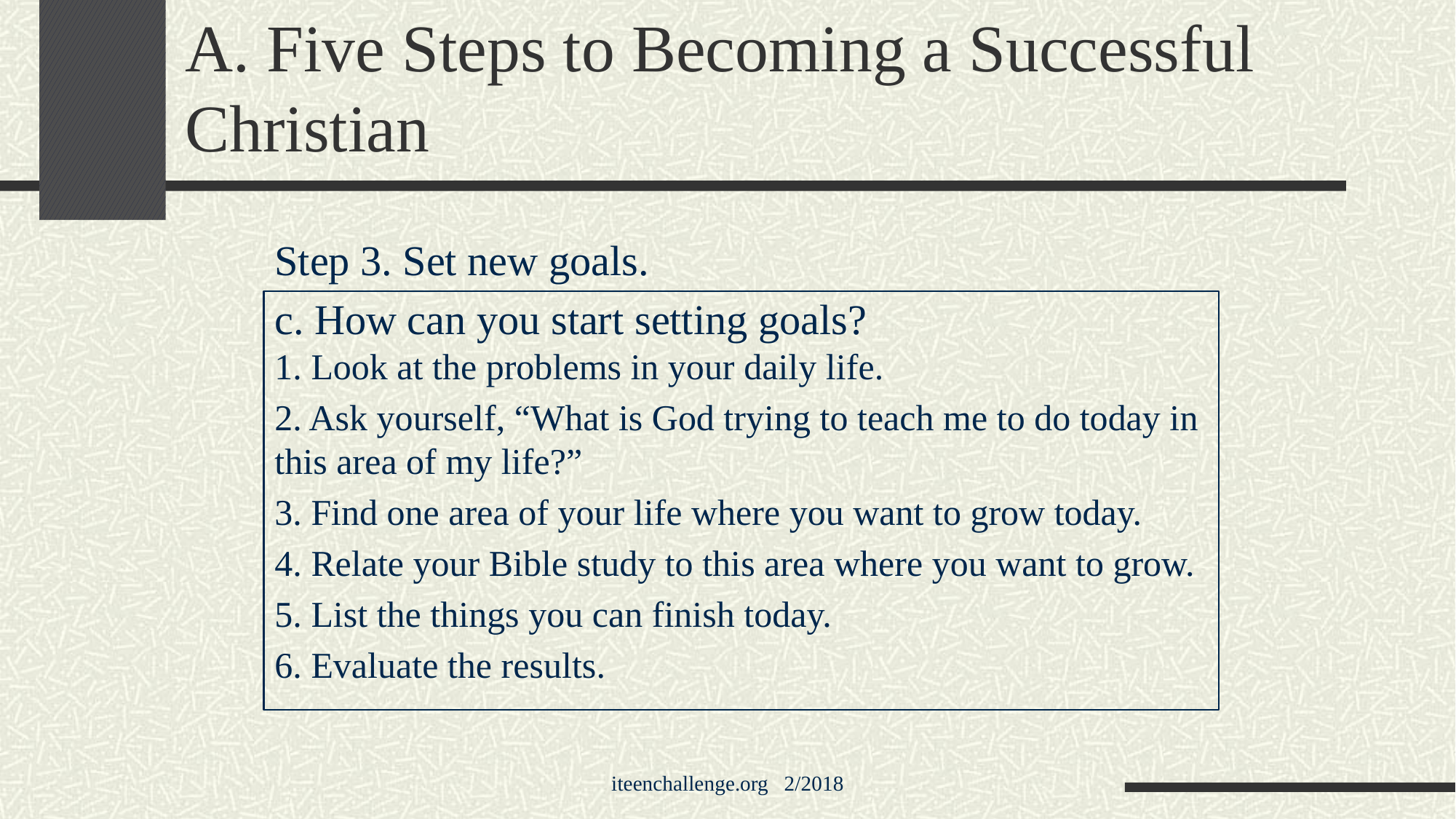

# A. Five Steps to Becoming a Successful Christian
Step 3. Set new goals.
c. How can you start setting goals?
1. Look at the problems in your daily life.
2. Ask yourself, “What is God trying to teach me to do today in this area of my life?”
3. Find one area of your life where you want to grow today.
4. Relate your Bible study to this area where you want to grow.
5. List the things you can finish today.
6. Evaluate the results.

iteenchallenge.org   2/2018